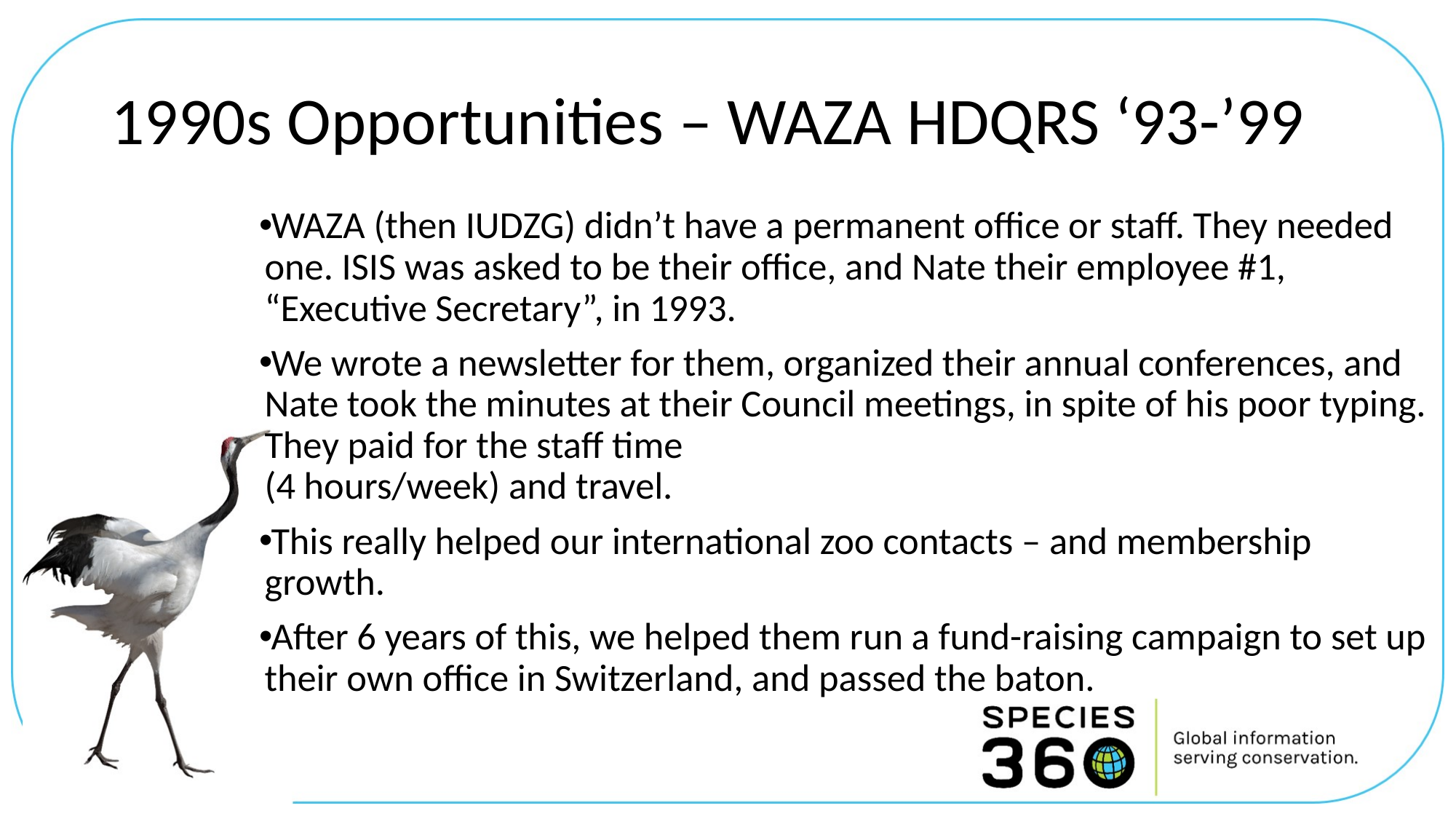

# 1990s Opportunities – WAZA HDQRS ‘93-’99
WAZA (then IUDZG) didn’t have a permanent office or staff. They needed one. ISIS was asked to be their office, and Nate their employee #1, “Executive Secretary”, in 1993.
We wrote a newsletter for them, organized their annual conferences, and Nate took the minutes at their Council meetings, in spite of his poor typing. They paid for the staff time
(4 hours/week) and travel.
This really helped our international zoo contacts – and membership growth.
After 6 years of this, we helped them run a fund-raising campaign to set up their own office in Switzerland, and passed the baton.